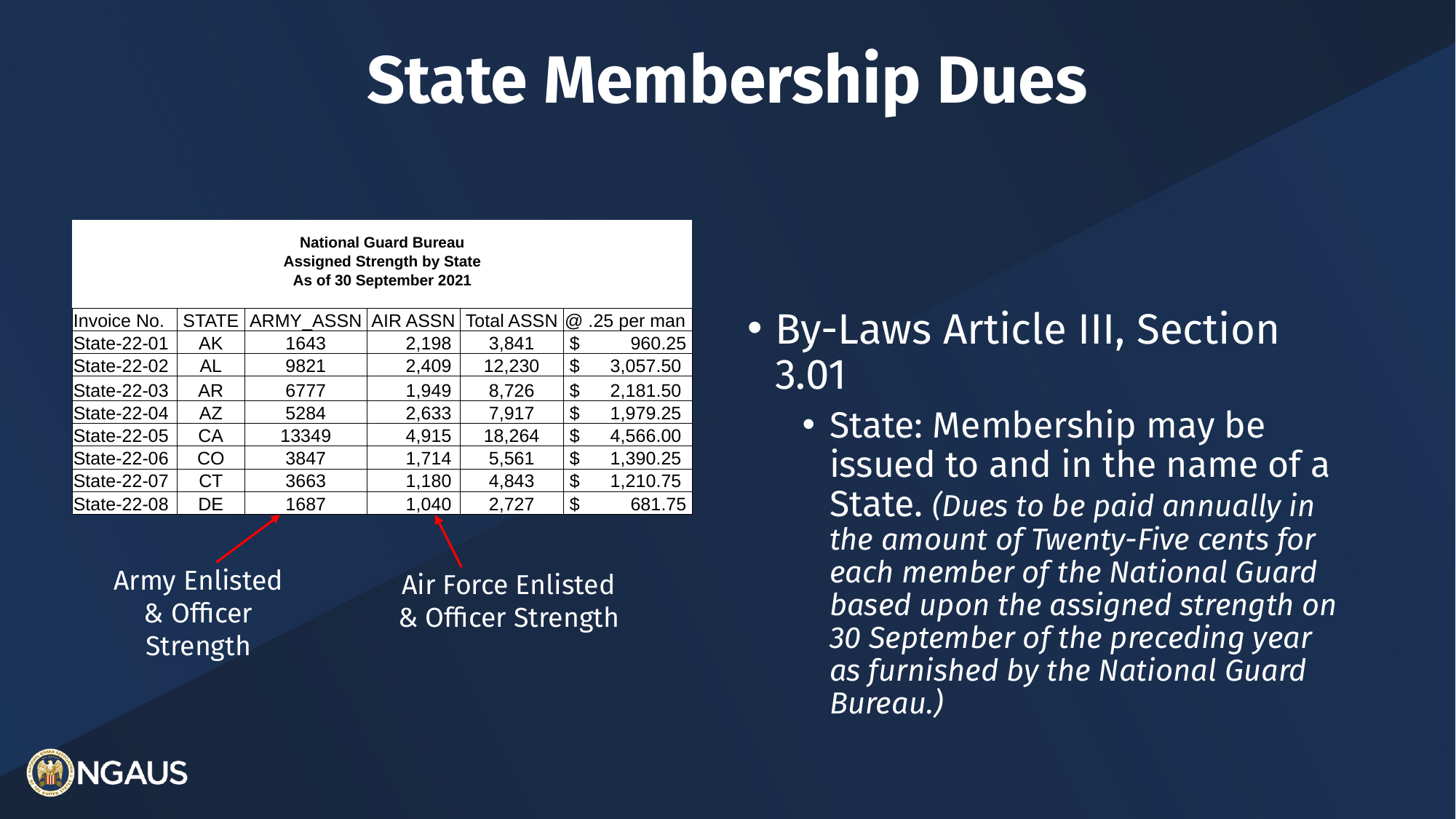

# State Membership Dues

| National Guard Bureau |  |  |  |  |  |
| --- | --- | --- | --- | --- | --- |
| Assigned Strength by State |  |  |  |  |  |
| As of 30 September 2021 |  |  |  |  |  |
|  |  |  |  |  |  |
| Invoice No. | STATE | ARMY\_ASSN | AIR ASSN | Total ASSN | @ .25 per man |
| State-22-01 | AK | 1643 | 2,198 | 3,841 | $ 960.25 |
| State-22-02 | AL | 9821 | 2,409 | 12,230 | $ 3,057.50 |
| State-22-03 | AR | 6777 | 1,949 | 8,726 | $ 2,181.50 |
| State-22-04 | AZ | 5284 | 2,633 | 7,917 | $ 1,979.25 |
| State-22-05 | CA | 13349 | 4,915 | 18,264 | $ 4,566.00 |
| State-22-06 | CO | 3847 | 1,714 | 5,561 | $ 1,390.25 |
| State-22-07 | CT | 3663 | 1,180 | 4,843 | $ 1,210.75 |
| State-22-08 | DE | 1687 | 1,040 | 2,727 | $ 681.75 |
By-Laws Article III, Section 3.01
State: Membership may be issued to and in the name of a State. (Dues to be paid annually in the amount of Twenty-Five cents for each member of the National Guard based upon the assigned strength on 30 September of the preceding year as furnished by the National Guard Bureau.)
Army Enlisted & Officer Strength
Air Force Enlisted & Officer Strength